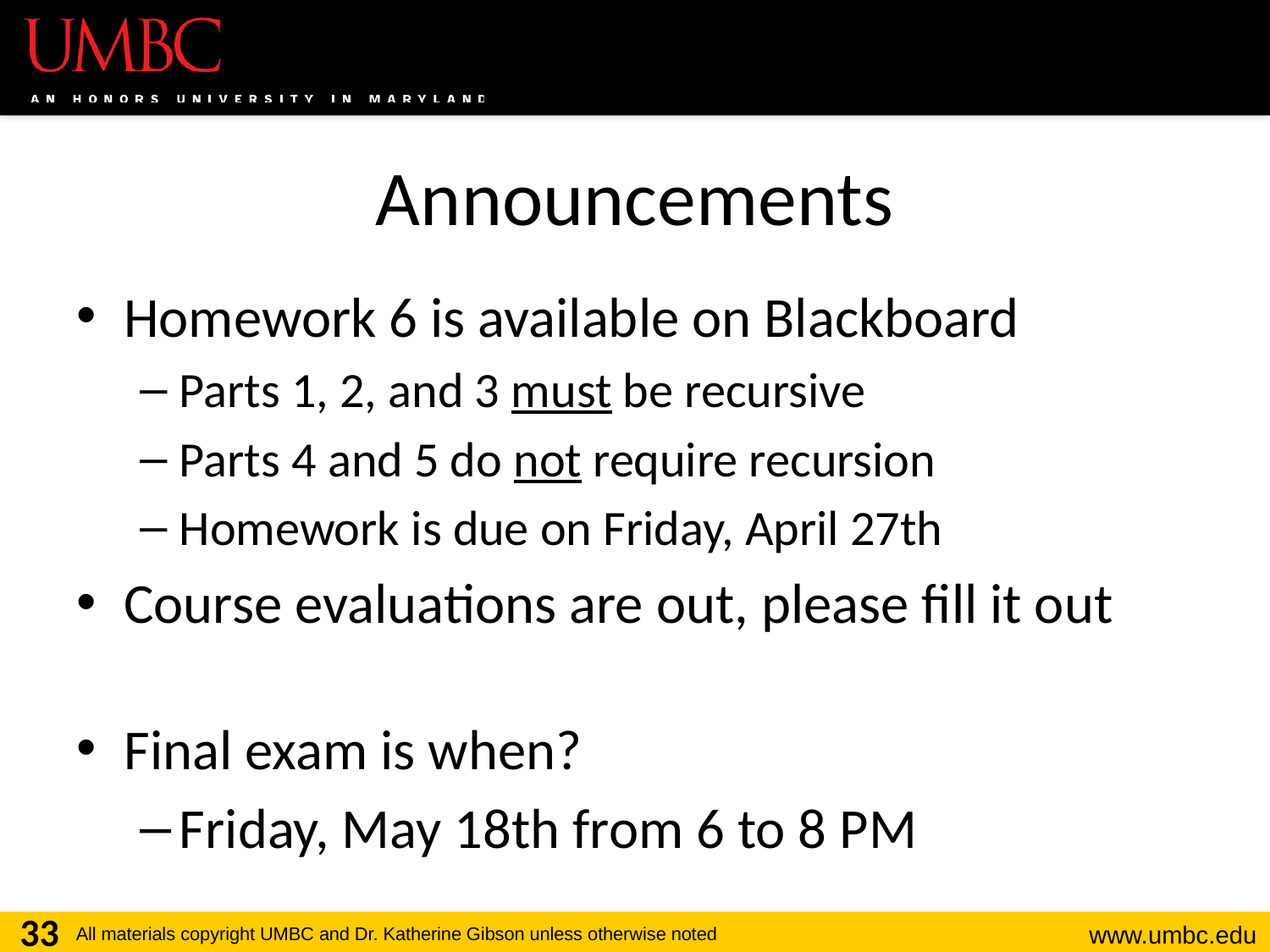

# Announcements
Homework 6 is available on Blackboard
Parts 1, 2, and 3 must be recursive
Parts 4 and 5 do not require recursion
Homework is due on Friday, April 27th
Course evaluations are out, please fill it out

Final exam is when?
Friday, May 18th from 6 to 8 PM

33